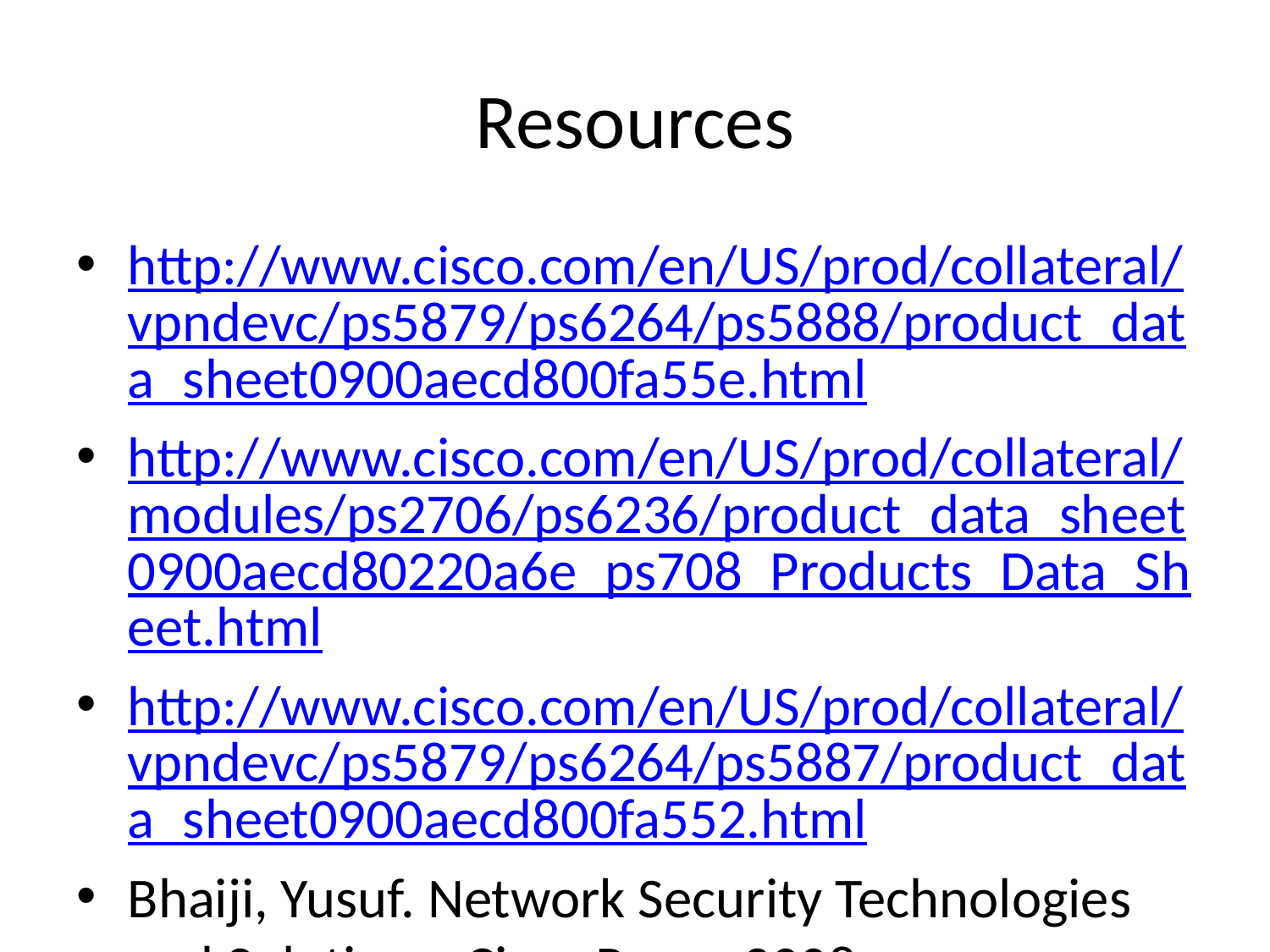

# Resources
http://www.cisco.com/en/US/prod/collateral/vpndevc/ps5879/ps6264/ps5888/product_data_sheet0900aecd800fa55e.html
http://www.cisco.com/en/US/prod/collateral/modules/ps2706/ps6236/product_data_sheet0900aecd80220a6e_ps708_Products_Data_Sheet.html
http://www.cisco.com/en/US/prod/collateral/vpndevc/ps5879/ps6264/ps5887/product_data_sheet0900aecd800fa552.html
Bhaiji, Yusuf. Network Security Technologies and Solutions. Cisco Press. 2008.